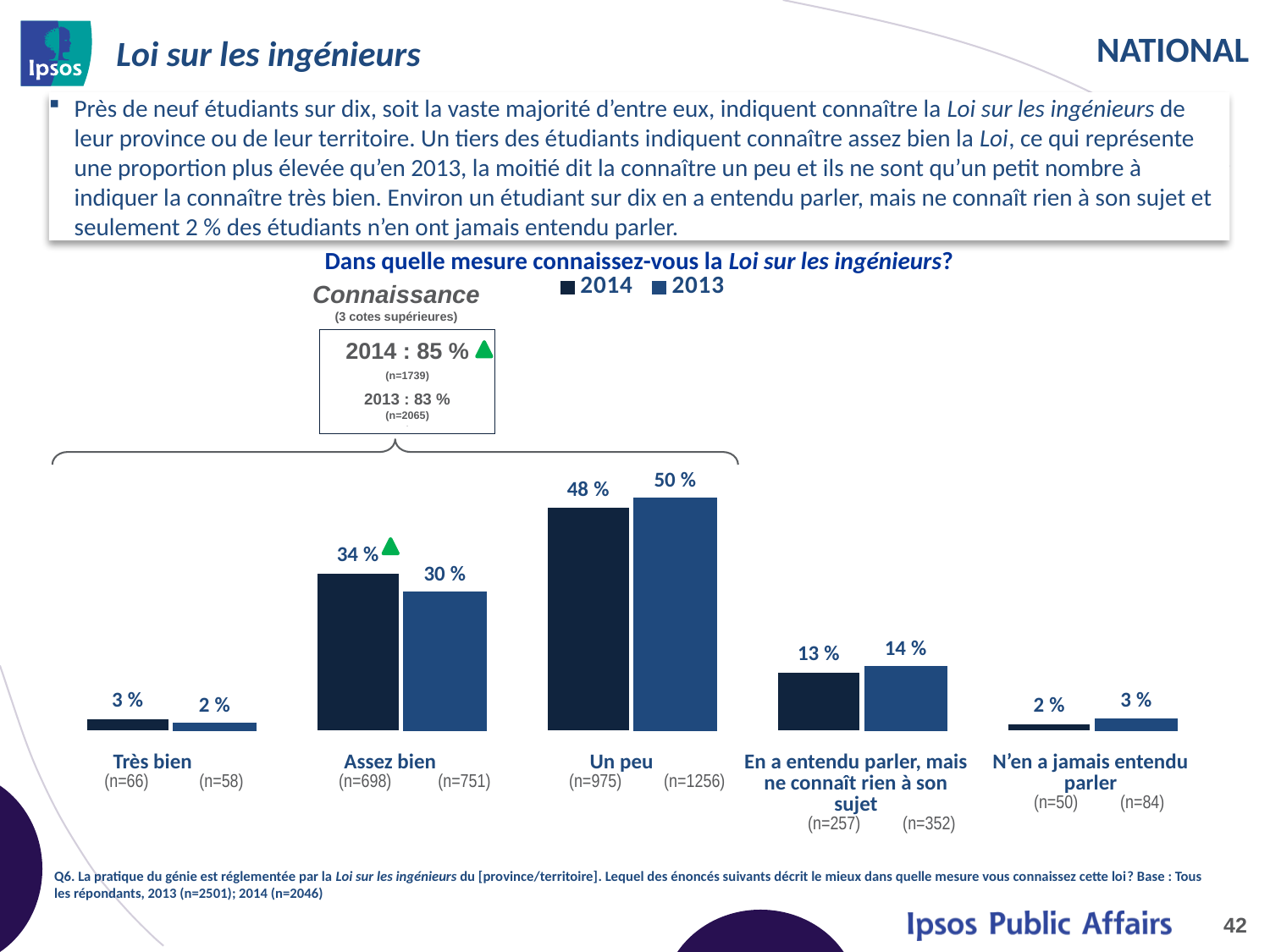

# Loi sur les ingénieurs
Près de neuf étudiants sur dix, soit la vaste majorité d’entre eux, indiquent connaître la Loi sur les ingénieurs de leur province ou de leur territoire. Un tiers des étudiants indiquent connaître assez bien la Loi, ce qui représente une proportion plus élevée qu’en 2013, la moitié dit la connaître un peu et ils ne sont qu’un petit nombre à indiquer la connaître très bien. Environ un étudiant sur dix en a entendu parler, mais ne connaît rien à son sujet et seulement 2 % des étudiants n’en ont jamais entendu parler.

[unsupported chart]

Dans quelle mesure connaissez-vous la Loi sur les ingénieurs?
Connaissance
(3 cotes supérieures)
2014 : 85 %
(n=1739)
2013 : 83 %
(n=2065)

x

| Très bien (n=66) (n=58) | Assez bien (n=698) (n=751) | Un peu (n=975) (n=1256) | En a entendu parler, mais ne connaît rien à son sujet (n=257) (n=352) | N’en a jamais entendu parler (n=50) (n=84) |
| --- | --- | --- | --- | --- |
Q6. La pratique du génie est réglementée par la Loi sur les ingénieurs du [province/territoire]. Lequel des énoncés suivants décrit le mieux dans quelle mesure vous connaissez cette loi? Base : Tous les répondants, 2013 (n=2501); 2014 (n=2046)
42